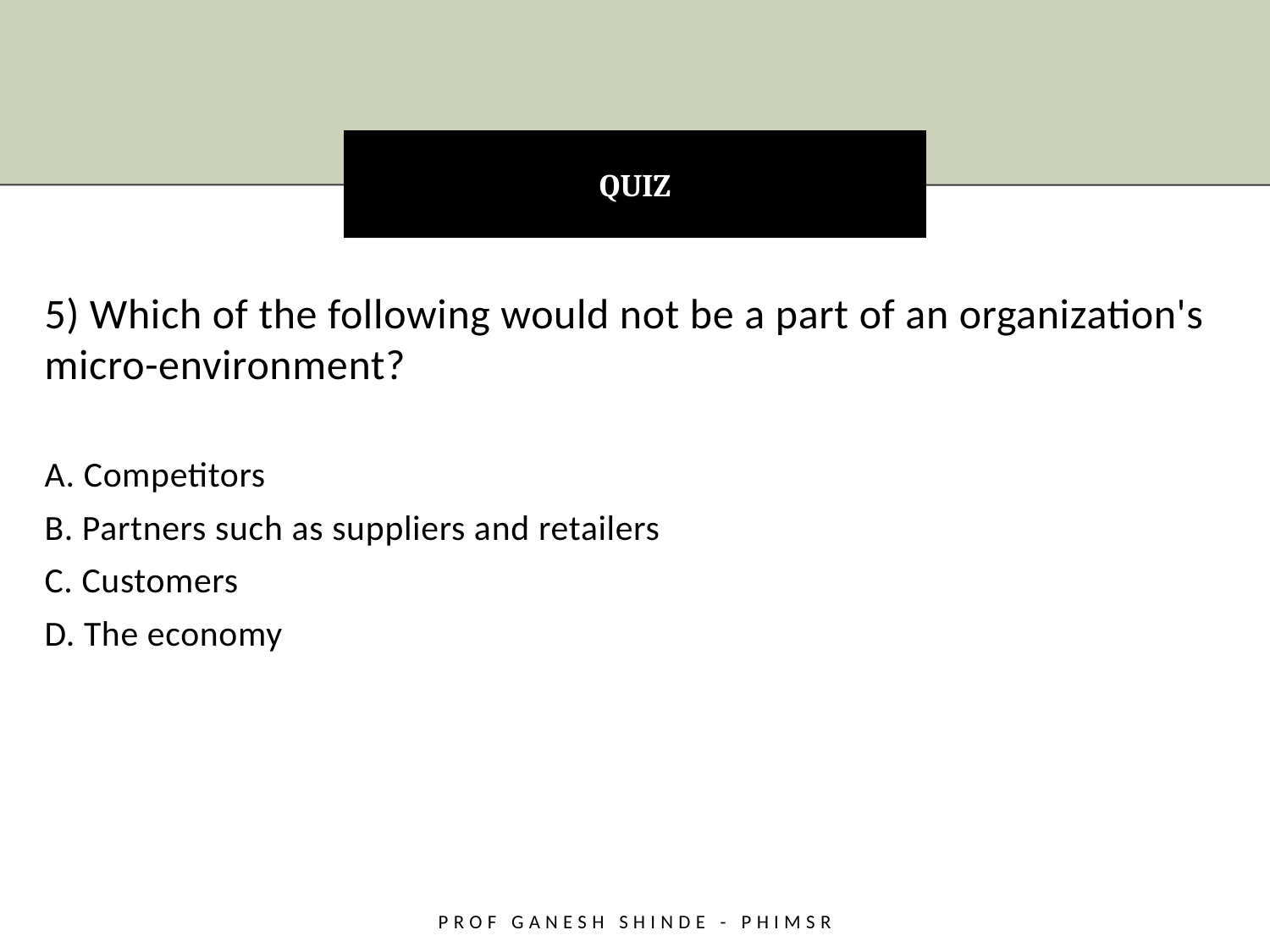

# QUIZ
5) Which of the following would not be a part of an organization's micro-environment?

A. Competitors
B. Partners such as suppliers and retailers
C. Customers
D. The economy

Prof Ganesh Shinde - PHiMSR